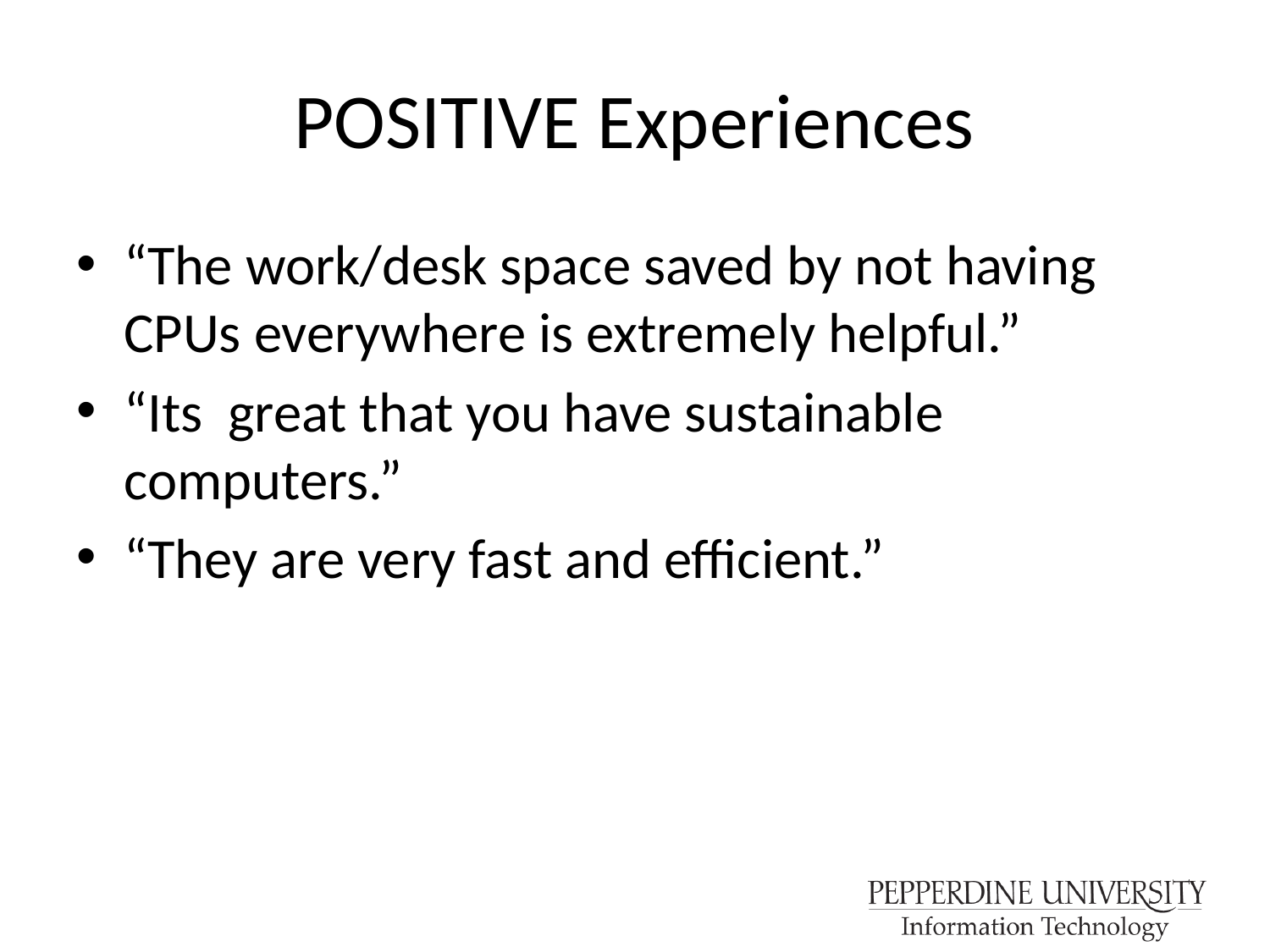

# POSITIVE Experiences
“The work/desk space saved by not having CPUs everywhere is extremely helpful.”
“Its  great that you have sustainable computers.”
“They are very fast and efficient.”